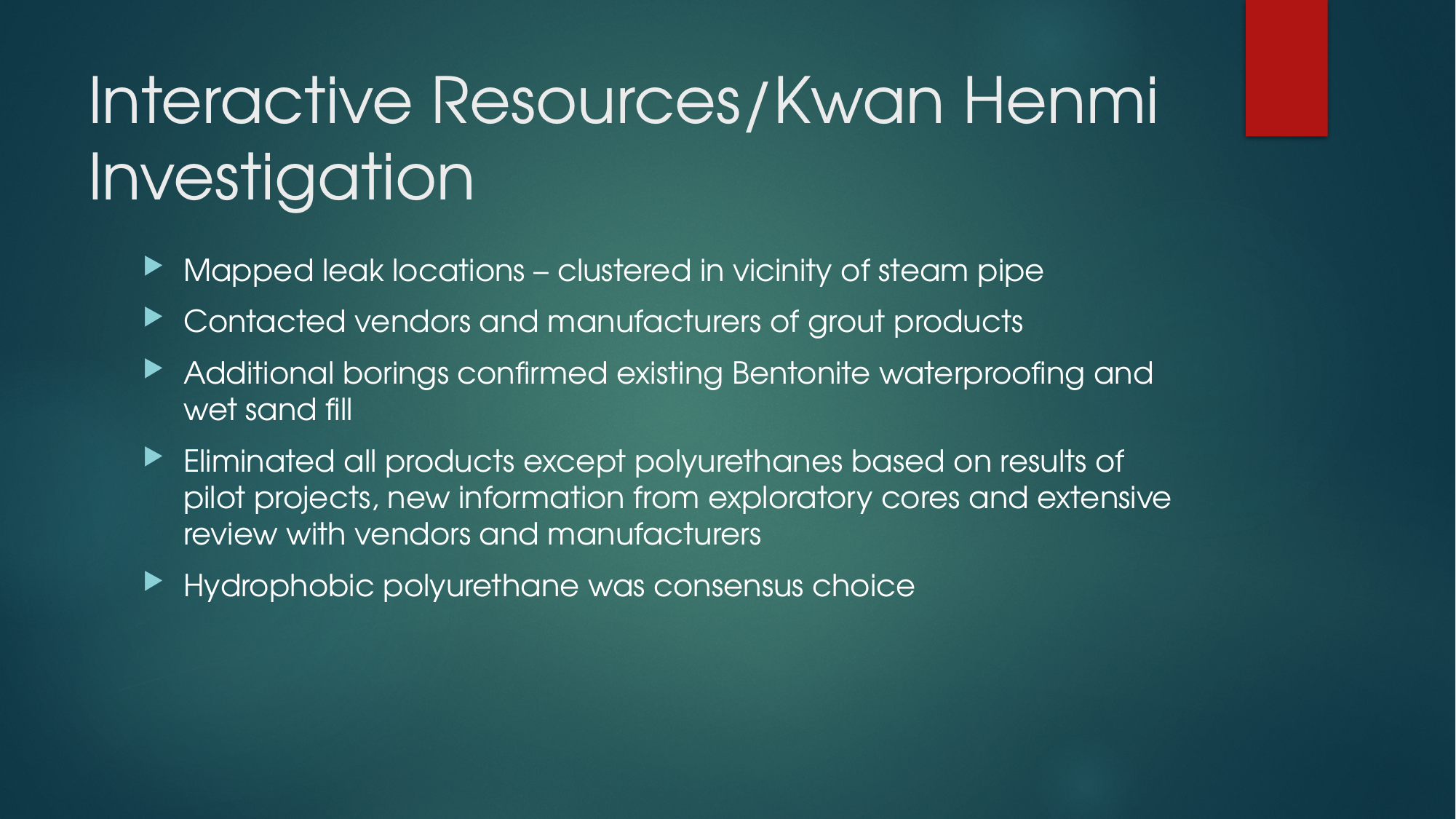

# Interactive Resources/Kwan Henmi  Investigation
Mapped leak locations – clustered in vicinity of steam pipe
Contacted vendors and manufacturers of grout products
Additional borings confirmed existing Bentonite waterproofing and wet sand fill
Eliminated all products except polyurethanes based on results of pilot projects, new information from exploratory cores and extensive review with vendors and manufacturers
Hydrophobic polyurethane was consensus choice